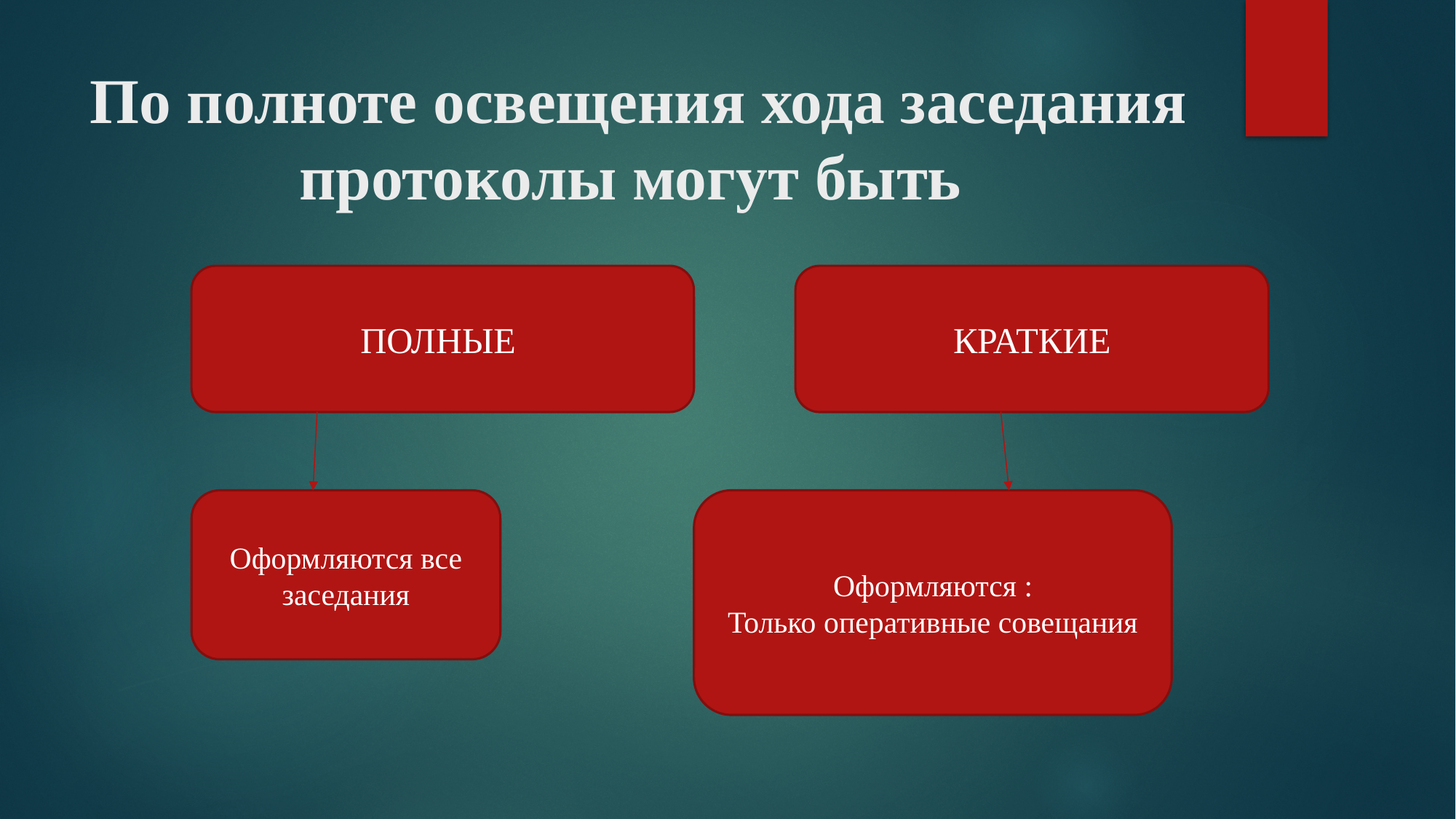

# По полноте освещения хода заседания протоколы могут быть
ПОЛНЫЕ
КРАТКИЕ
Оформляются все заседания
Оформляются :
Только оперативные совещания